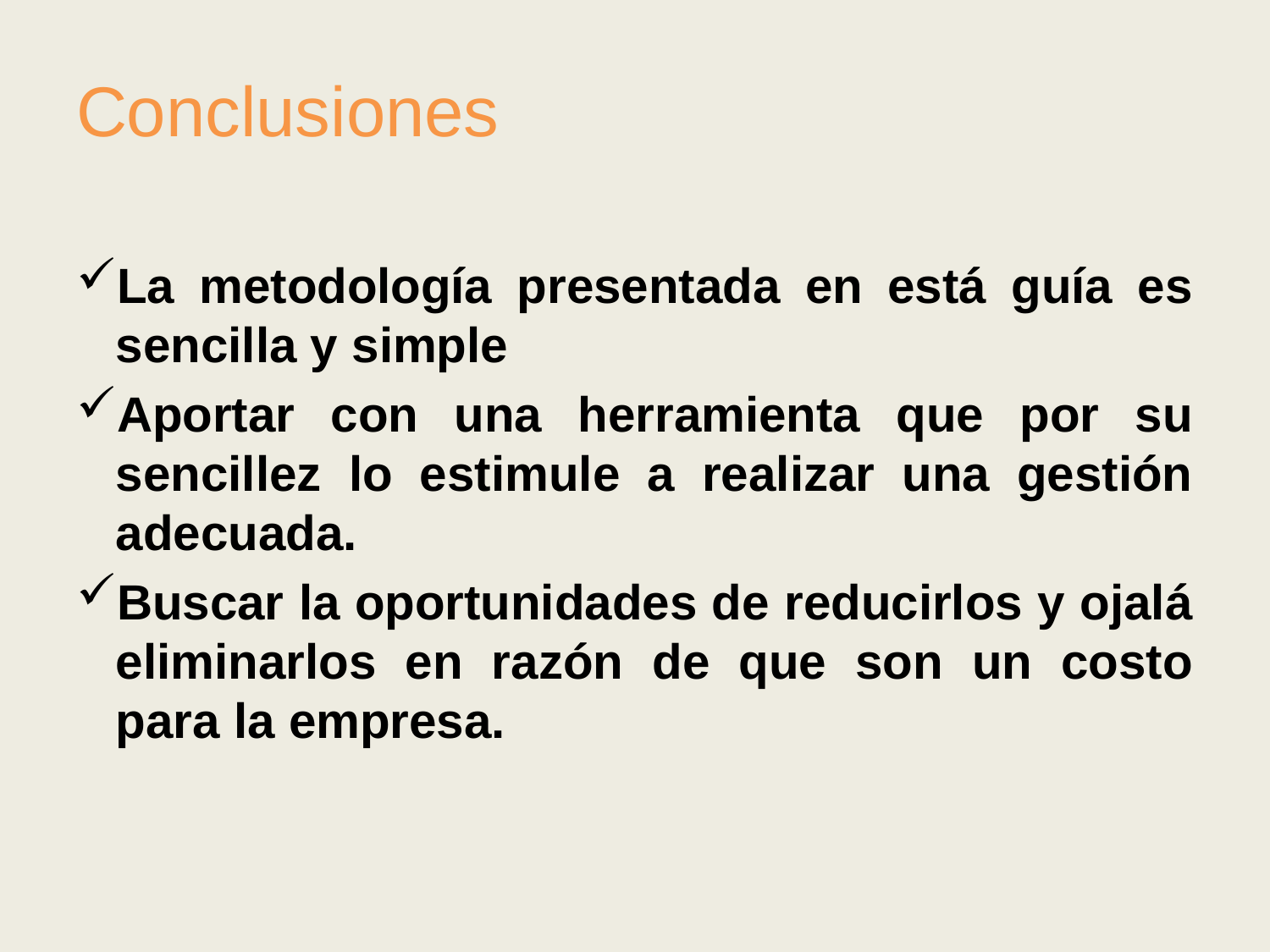

# Conclusiones
La metodología presentada en está guía es sencilla y simple
Aportar con una herramienta que por su sencillez lo estimule a realizar una gestión adecuada.
Buscar la oportunidades de reducirlos y ojalá eliminarlos en razón de que son un costo para la empresa.